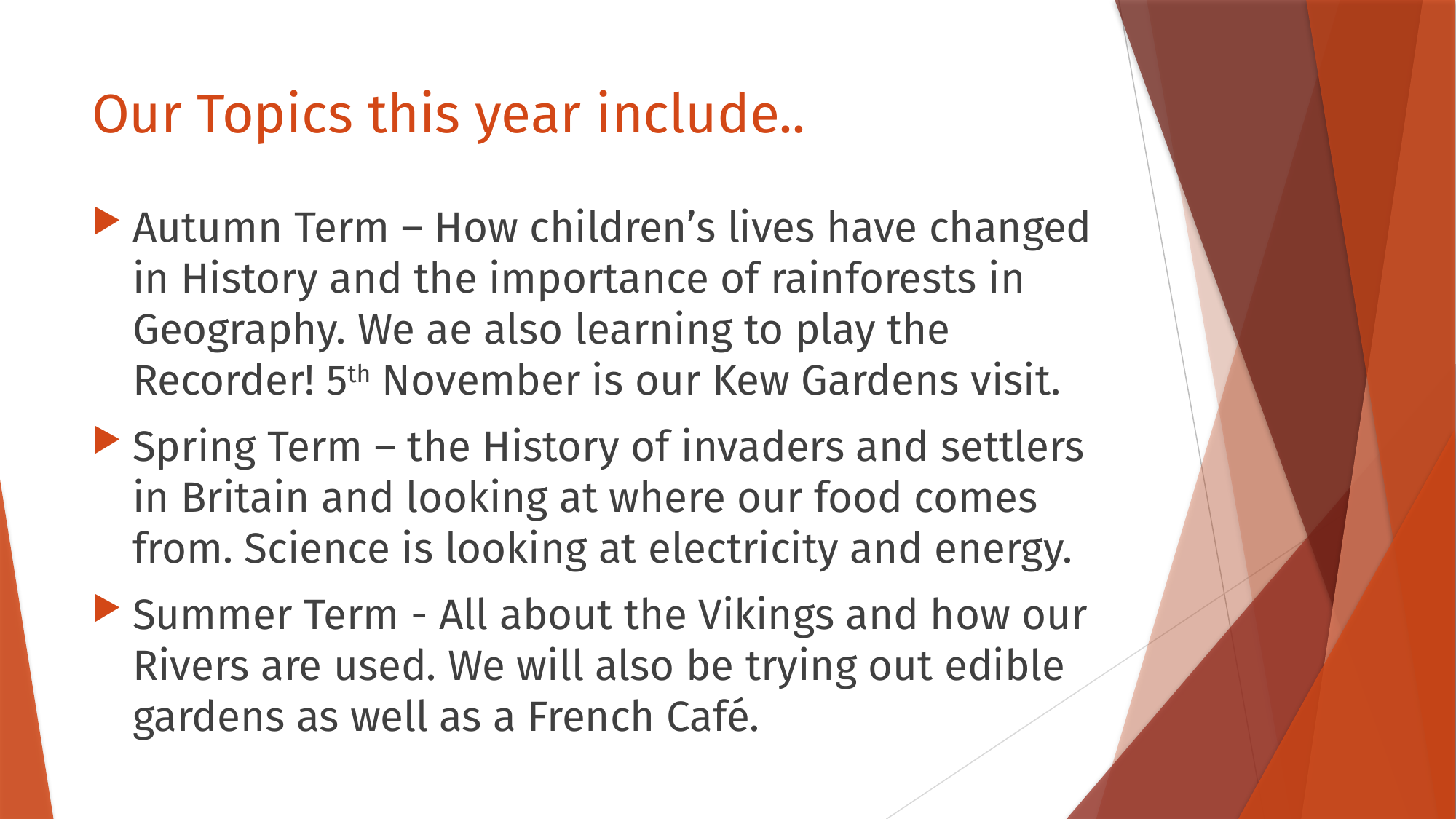

# Our Topics this year include..
Autumn Term – How children’s lives have changed in History and the importance of rainforests in Geography. We ae also learning to play the Recorder! 5th November is our Kew Gardens visit.
Spring Term – the History of invaders and settlers in Britain and looking at where our food comes from. Science is looking at electricity and energy.
Summer Term - All about the Vikings and how our Rivers are used. We will also be trying out edible gardens as well as a French Café.